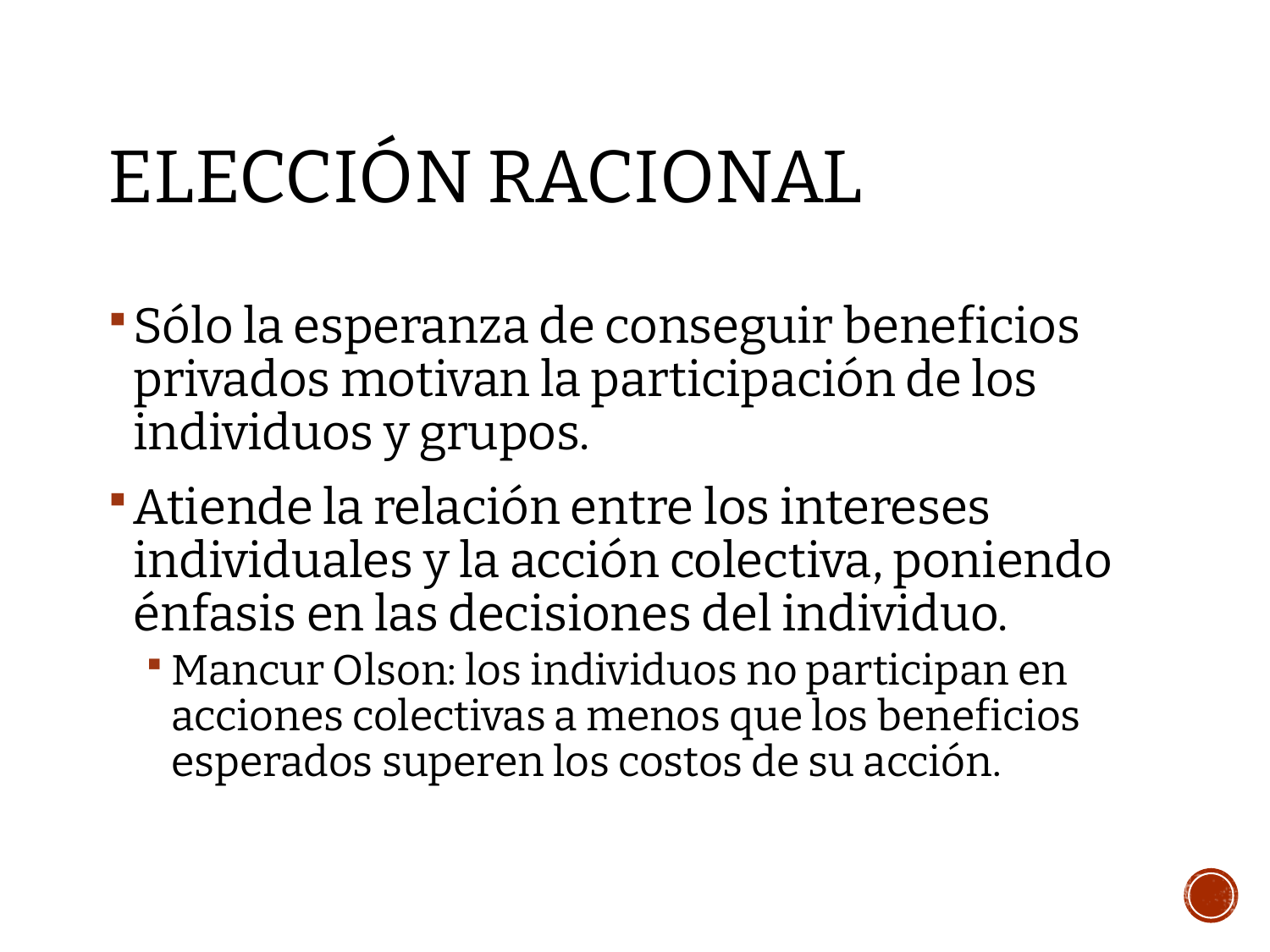

# Elección Racional
Sólo la esperanza de conseguir beneficios privados motivan la participación de los individuos y grupos.
Atiende la relación entre los intereses individuales y la acción colectiva, poniendo énfasis en las decisiones del individuo.
Mancur Olson: los individuos no participan en acciones colectivas a menos que los beneficios esperados superen los costos de su acción.